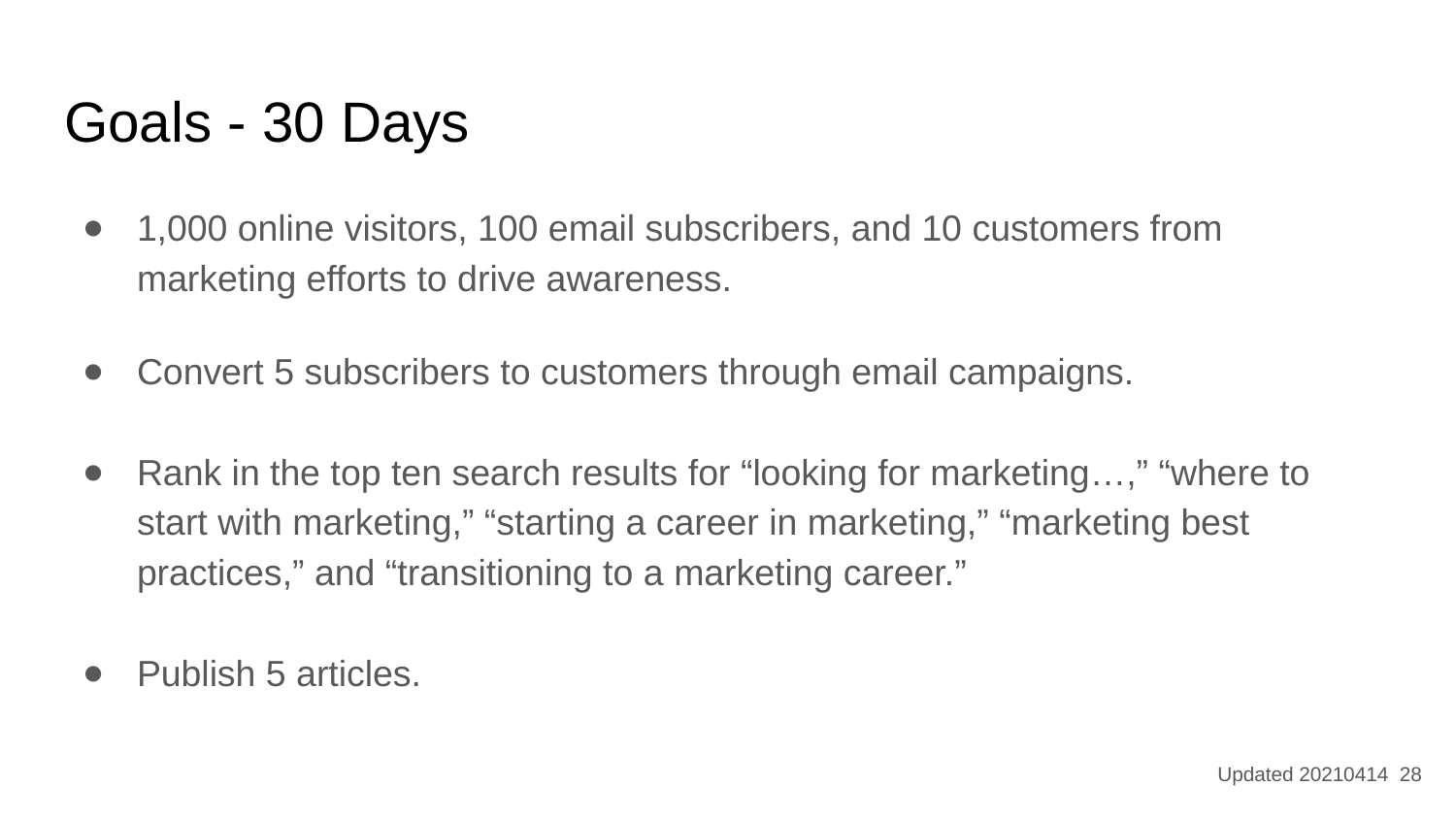

# Goals - 30 Days
1,000 online visitors, 100 email subscribers, and 10 customers from marketing efforts to drive awareness.
Convert 5 subscribers to customers through email campaigns.
Rank in the top ten search results for “looking for marketing…,” “where to start with marketing,” “starting a career in marketing,” “marketing best practices,” and “transitioning to a marketing career.”
Publish 5 articles.
Updated 20210414  28